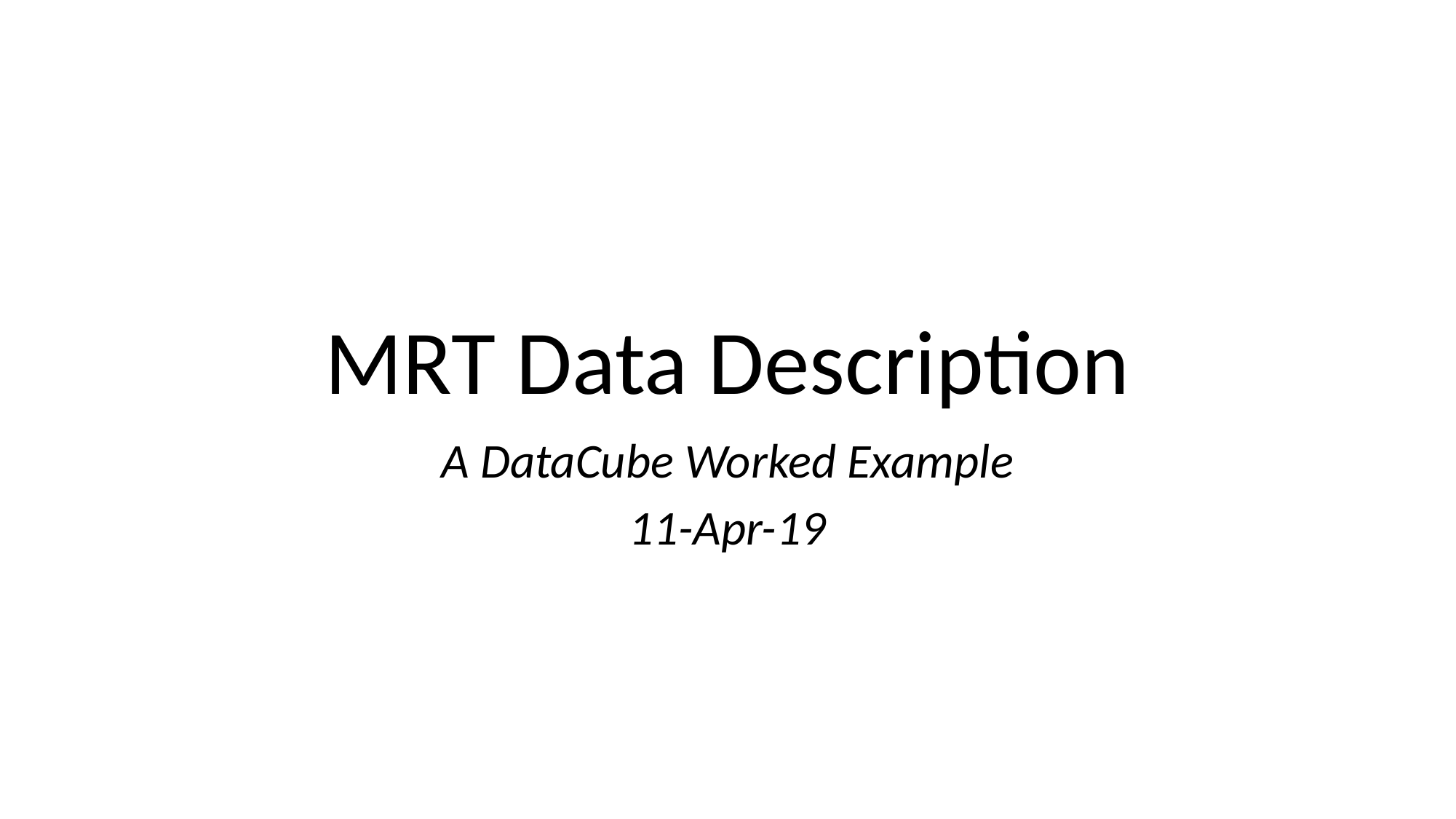

# MRT Data Description
A DataCube Worked Example
11-Apr-19